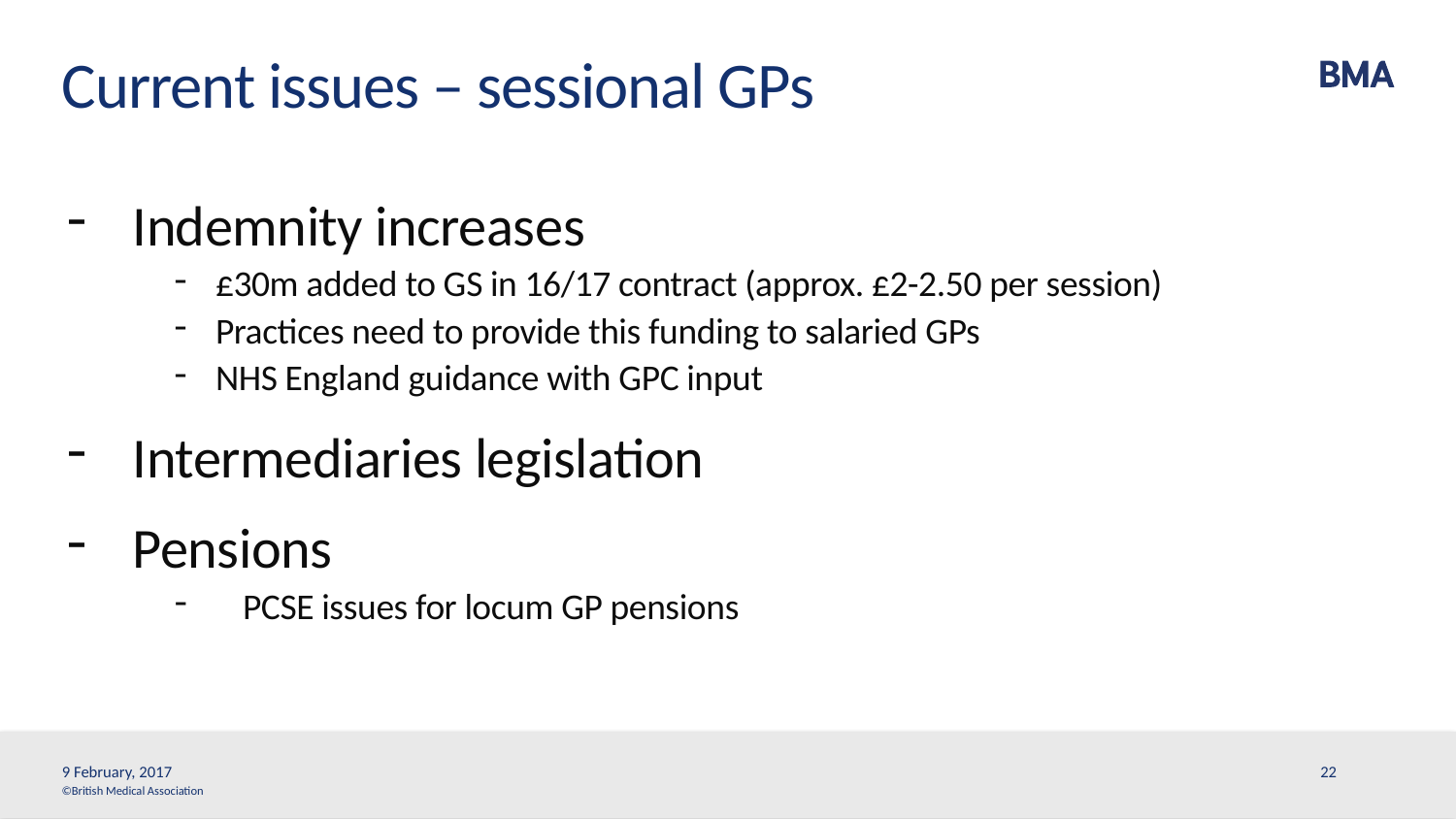

# Current issues – sessional GPs
Indemnity increases
£30m added to GS in 16/17 contract (approx. £2-2.50 per session)
Practices need to provide this funding to salaried GPs
NHS England guidance with GPC input
Intermediaries legislation
Pensions
PCSE issues for locum GP pensions

9 February, 2017
22